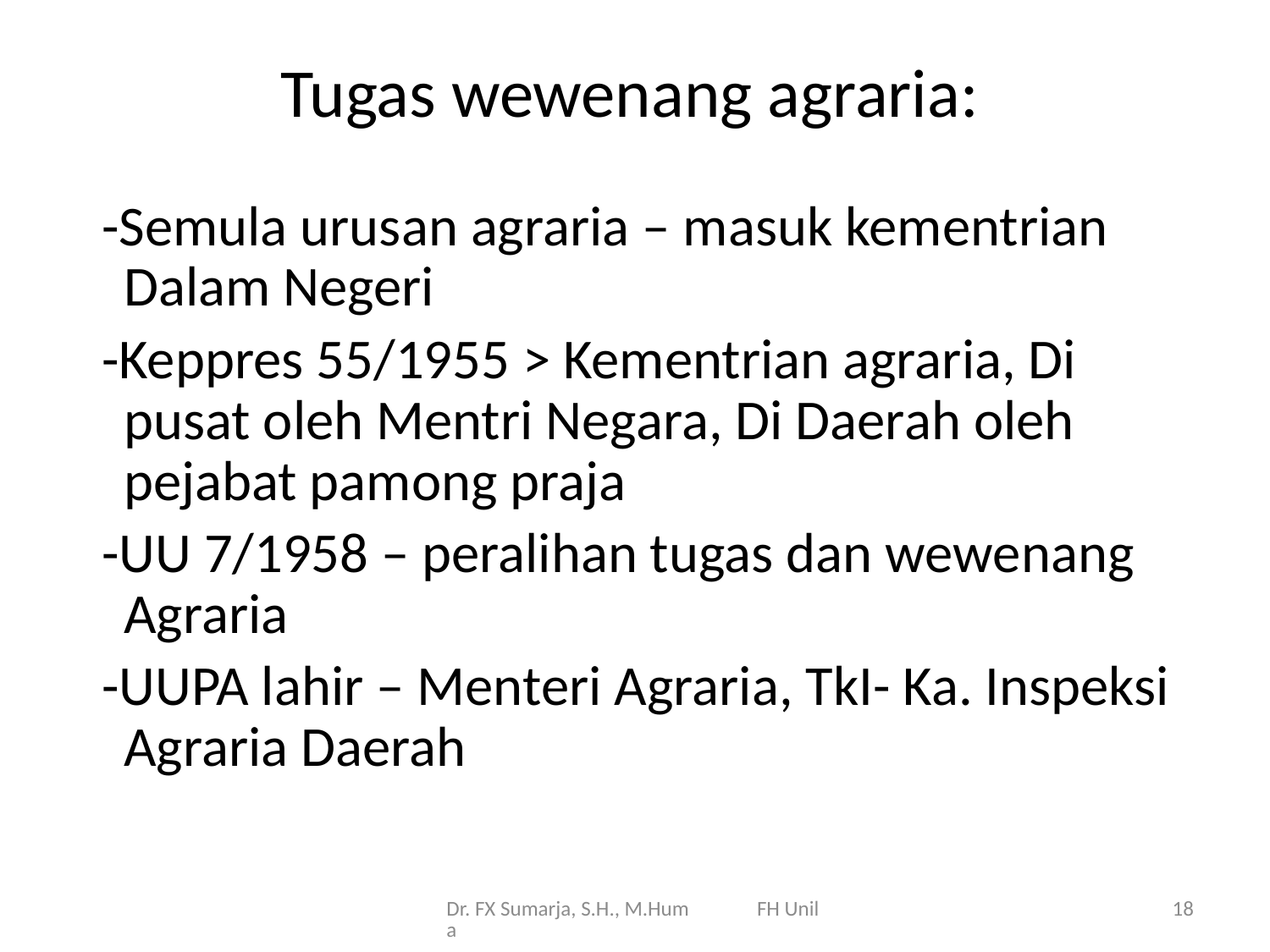

# Tugas wewenang agraria:
  -Semula urusan agraria – masuk kementrian Dalam Negeri
  -Keppres 55/1955 > Kementrian agraria, Di pusat oleh Mentri Negara, Di Daerah oleh pejabat pamong praja
  -UU 7/1958 – peralihan tugas dan wewenang Agraria
  -UUPA lahir – Menteri Agraria, TkI- Ka. Inspeksi Agraria Daerah

Dr. FX Sumarja, S.H., M.Hum              FH Unila
18